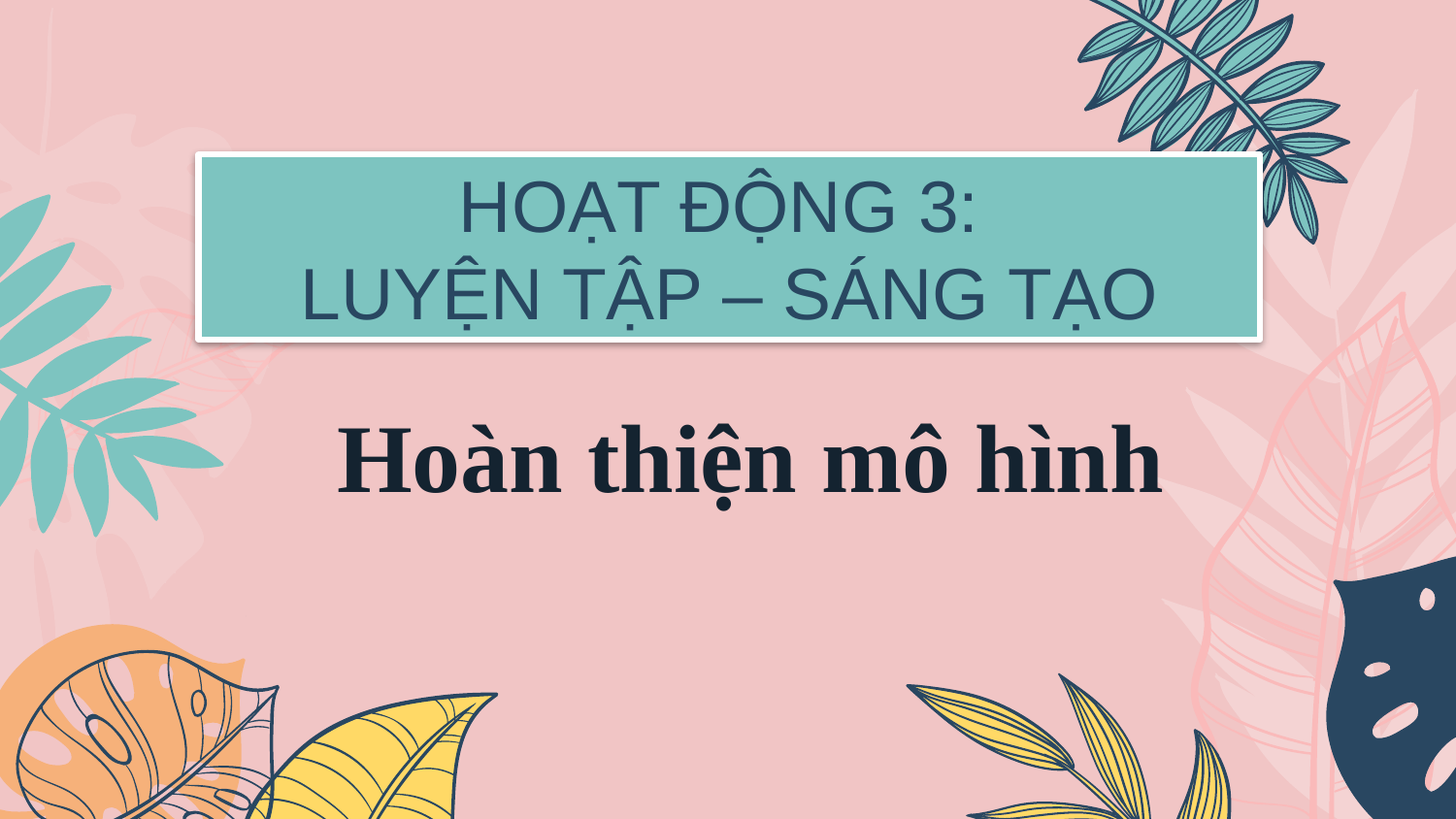

HOẠT ĐỘNG 3:
LUYỆN TẬP – SÁNG TẠO
Hoàn thiện mô hình